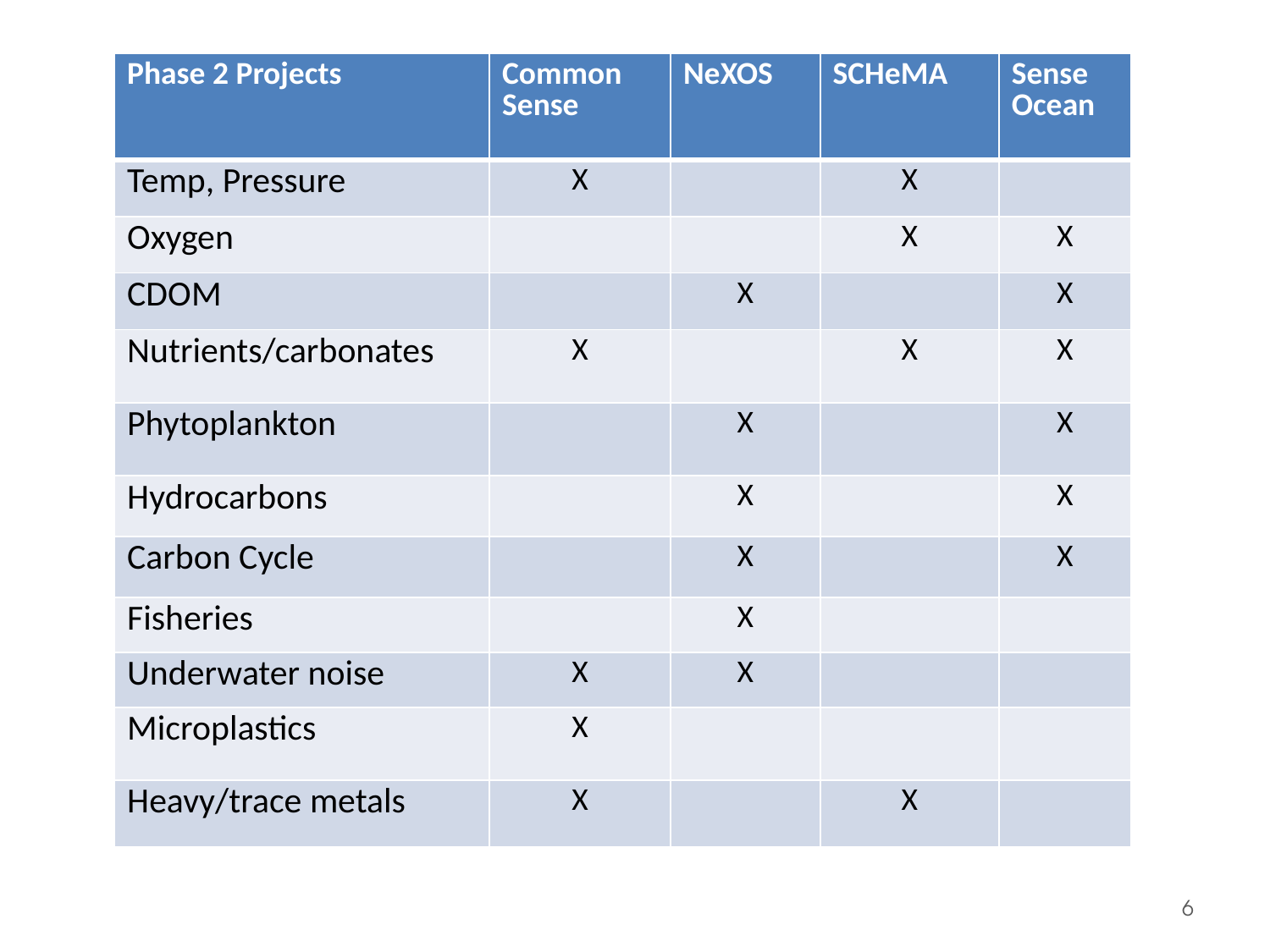

| Phase 2 Projects | Common Sense | NeXOS | SCHeMA | Sense Ocean |
| --- | --- | --- | --- | --- |
| Temp, Pressure | X |  | X |  |
| Oxygen |  |  | X | X |
| CDOM |  | X |  | X |
| Nutrients/carbonates | X |  | X | X |
| Phytoplankton |  | X |  | X |
| Hydrocarbons |  | X |  | X |
| Carbon Cycle |  | X |  | X |
| Fisheries |  | X |  |  |
| Underwater noise | X | X |  |  |
| Microplastics | X |  |  |  |
| Heavy/trace metals | X |  | X |  |
6